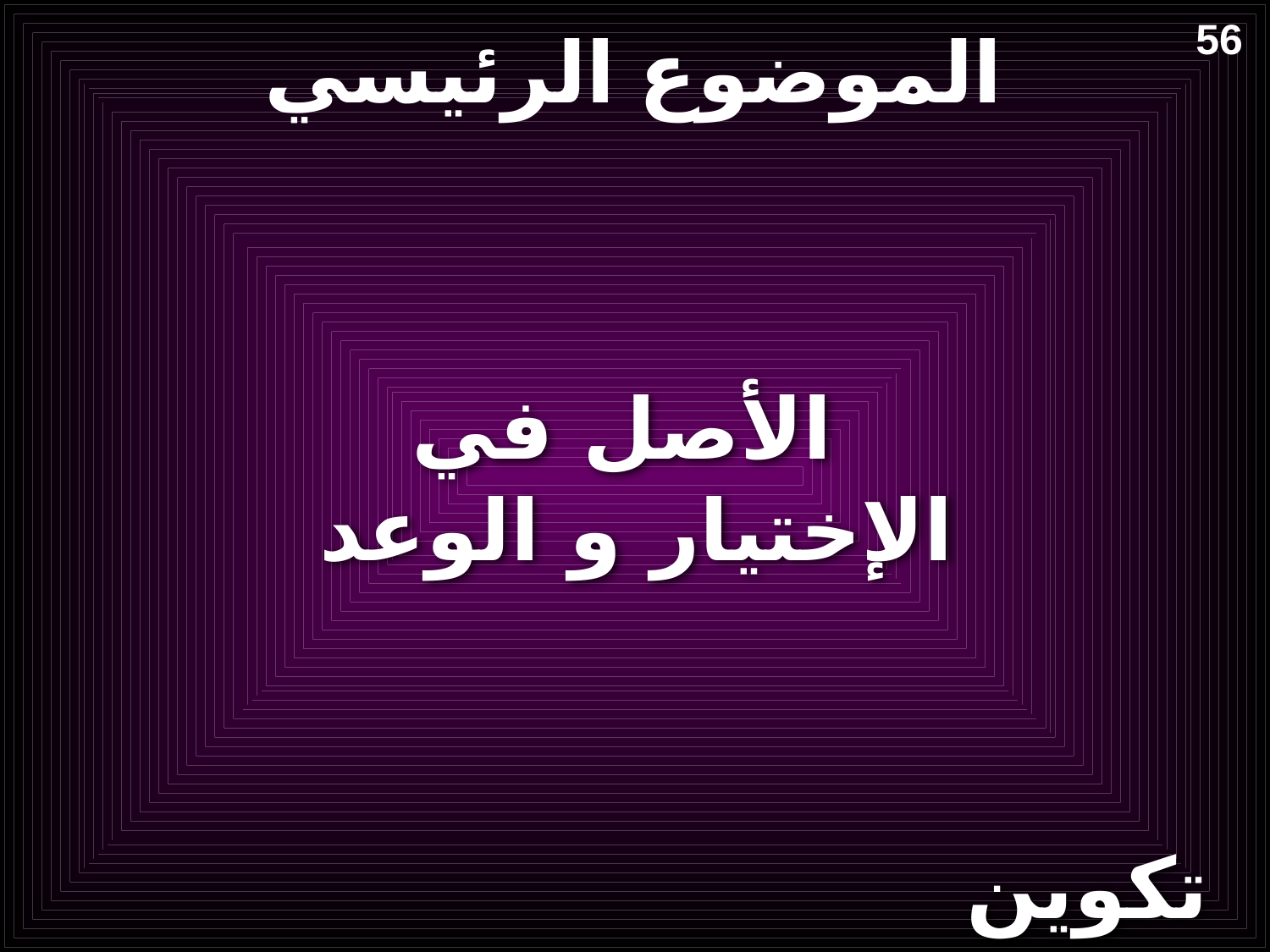

# الموضوع الرئيسي
56

الأصل في
الإختيار و الوعد
تكوين